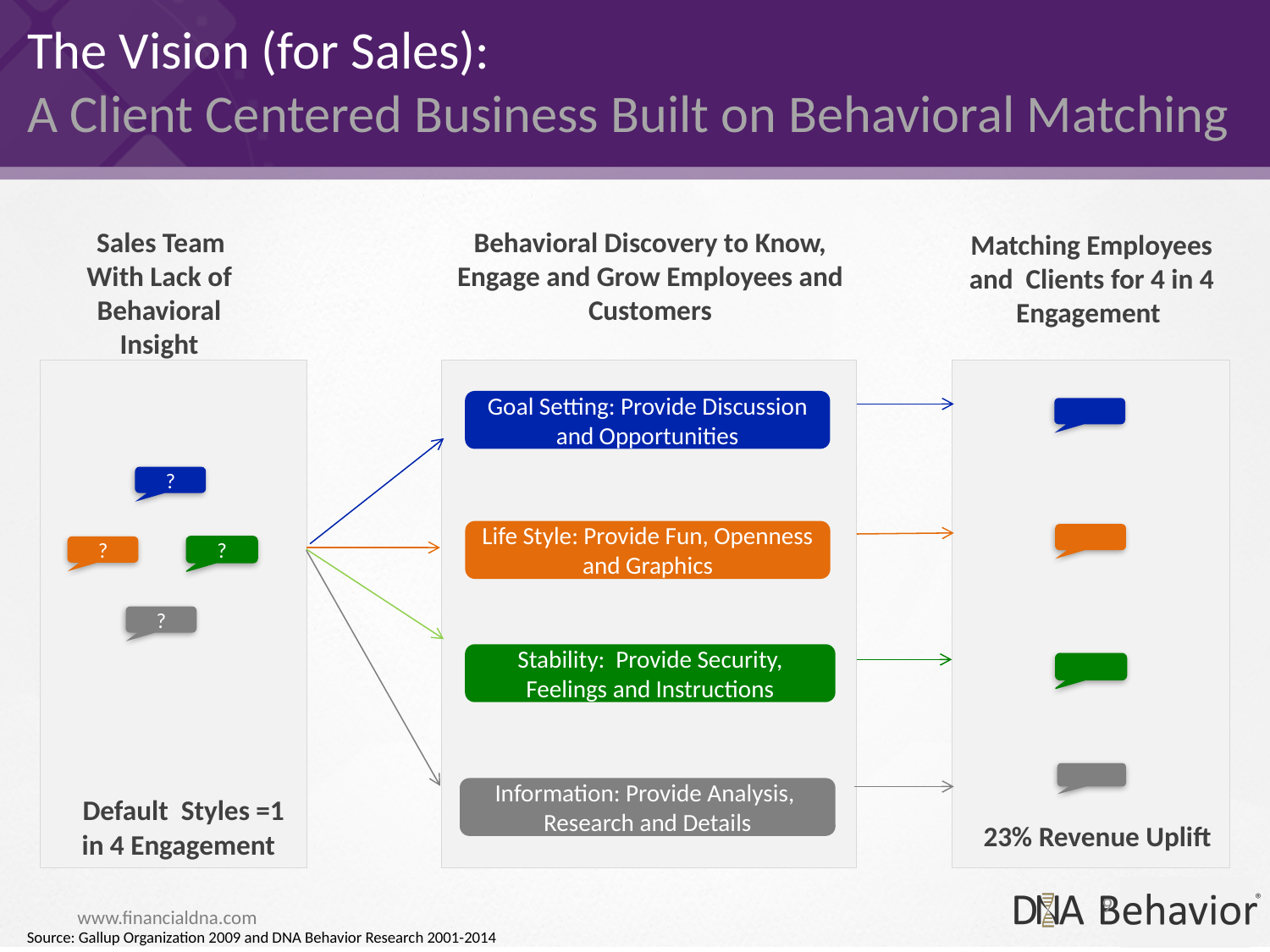

The Vision (for Sales):
A Client Centered Business Built on Behavioral Matching
 Sales Team  With Lack of Behavioral Insight
Behavioral Discovery to Know, Engage and Grow Employees and  Customers
Matching Employees and  Clients for 4 in 4 Engagement

Goal Setting: Provide Discussion and Opportunities

?
Life Style: Provide Fun, Openness and Graphics

?
?
?
Stability:  Provide Security, Feelings and Instructions

Information: Provide Analysis,  Research and Details
 Default  Styles =1 in 4 Engagement
 23% Revenue Uplift
9
Source: Gallup Organization 2009 and DNA Behavior Research 2001-2014